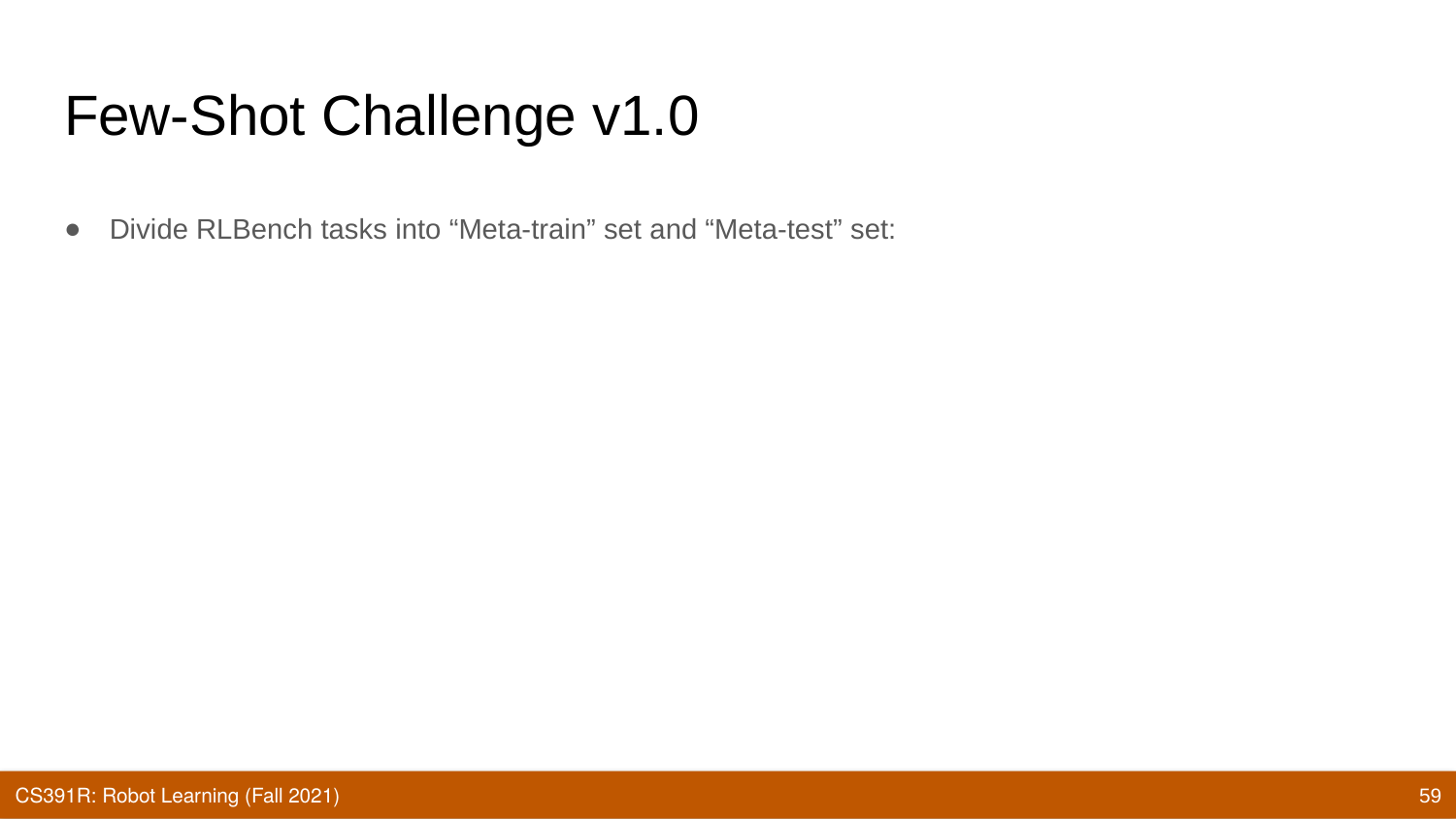

# Few-Shot Challenge v1.0
Divide RLBench tasks into “Meta-train” set and “Meta-test” set:

59